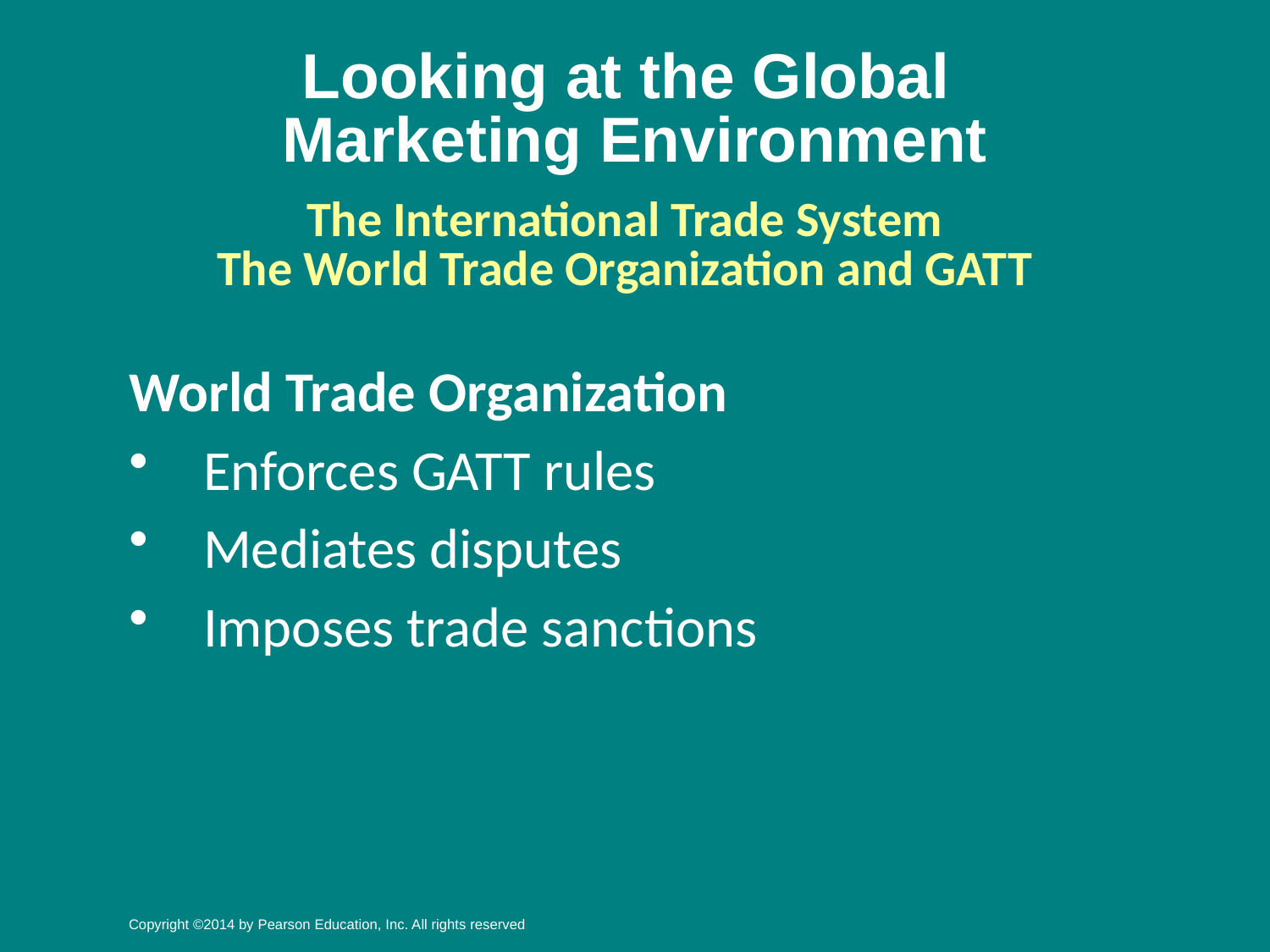

# Looking at the Global Marketing Environment
The International Trade System
The World Trade Organization and GATT

World Trade Organization
Enforces GATT rules
Mediates disputes
Imposes trade sanctions
Copyright ©2014 by Pearson Education, Inc. All rights reserved